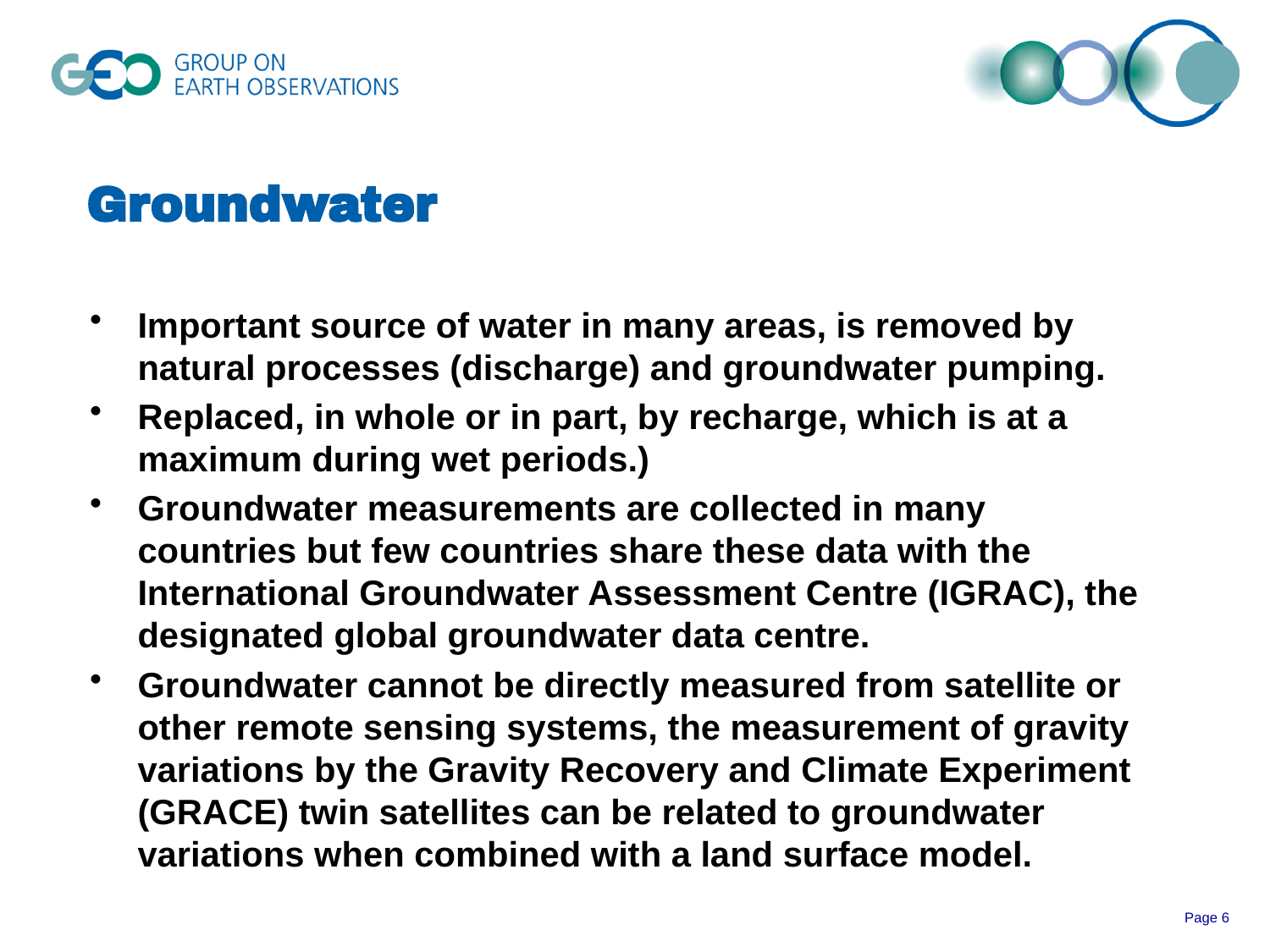

# Groundwater
Important source of water in many areas, is removed by natural processes (discharge) and groundwater pumping.
Replaced, in whole or in part, by recharge, which is at a maximum during wet periods.)
Groundwater measurements are collected in many countries but few countries share these data with the International Groundwater Assessment Centre (IGRAC), the designated global groundwater data centre.
Groundwater cannot be directly measured from satellite or other remote sensing systems, the measurement of gravity variations by the Gravity Recovery and Climate Experiment (GRACE) twin satellites can be related to groundwater variations when combined with a land surface model.